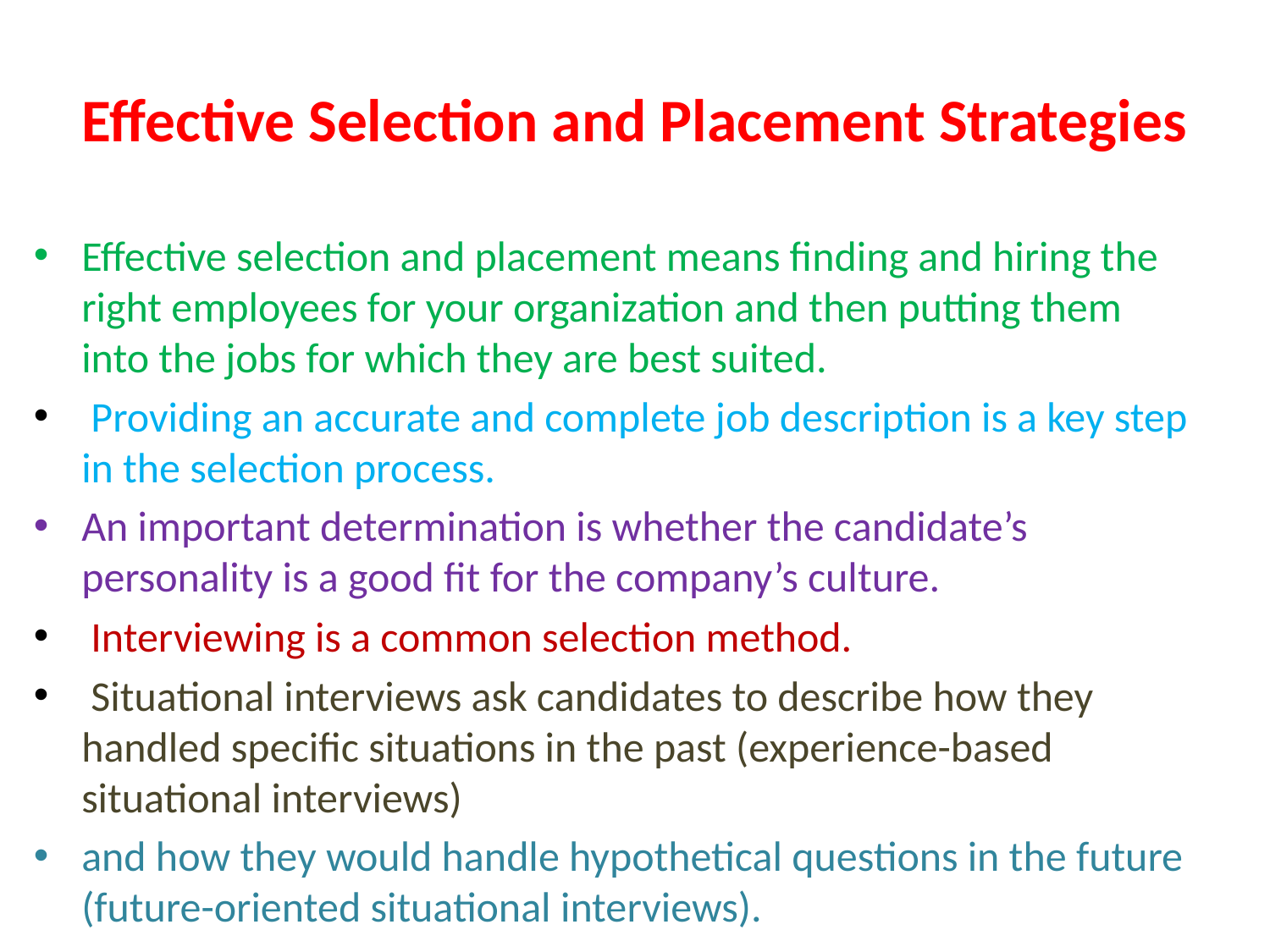

# Effective Selection and Placement Strategies
Effective selection and placement means finding and hiring the right employees for your organization and then putting them into the jobs for which they are best suited.
 Providing an accurate and complete job description is a key step in the selection process.
An important determination is whether the candidate’s personality is a good fit for the company’s culture.
 Interviewing is a common selection method.
 Situational interviews ask candidates to describe how they handled specific situations in the past (experience-based situational interviews)
and how they would handle hypothetical questions in the future (future-oriented situational interviews).